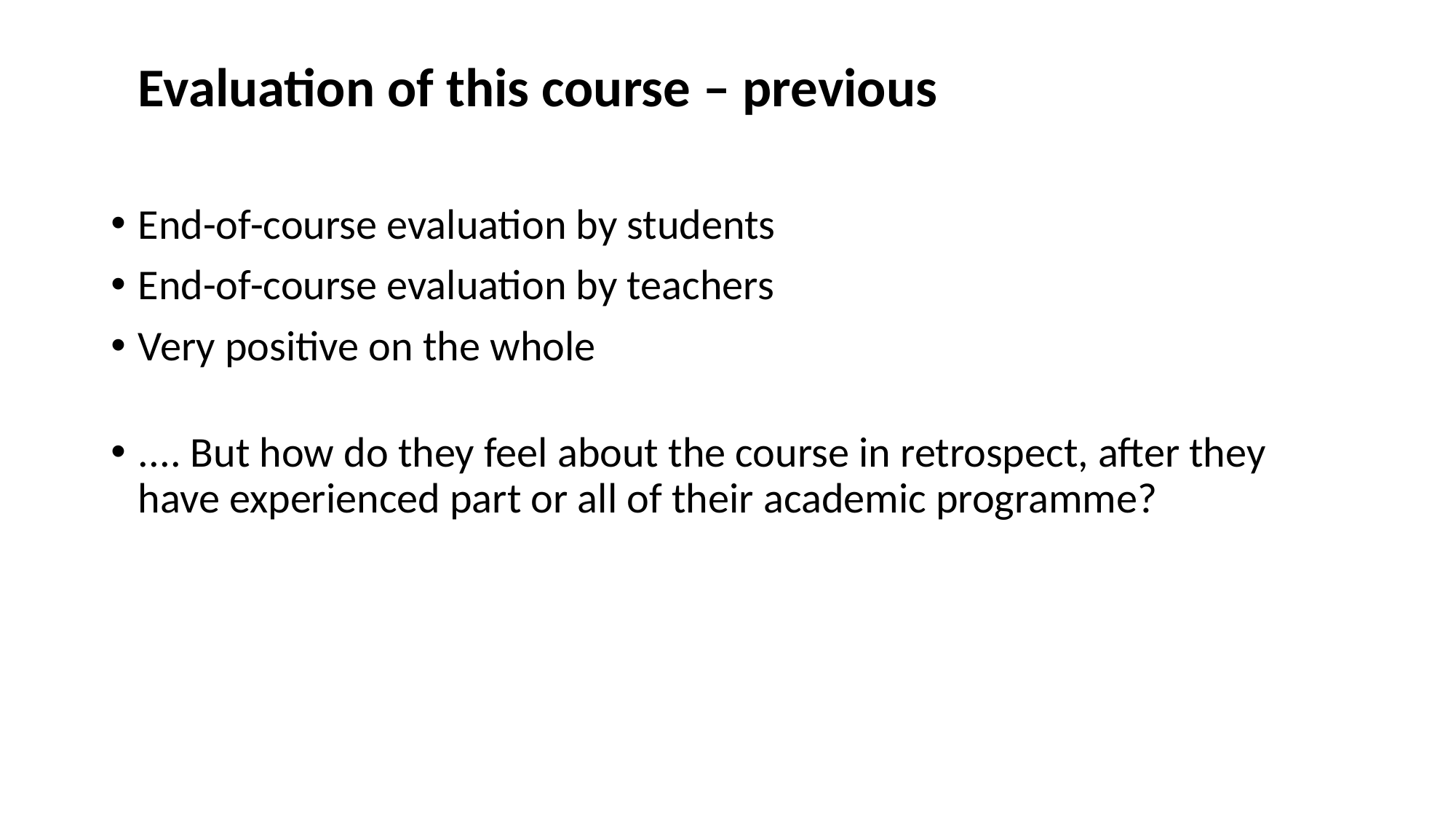

# Evaluation of this course – previous

End-of-course evaluation by students
End-of-course evaluation by teachers
Very positive on the whole
.... But how do they feel about the course in retrospect, after they have experienced part or all of their academic programme?